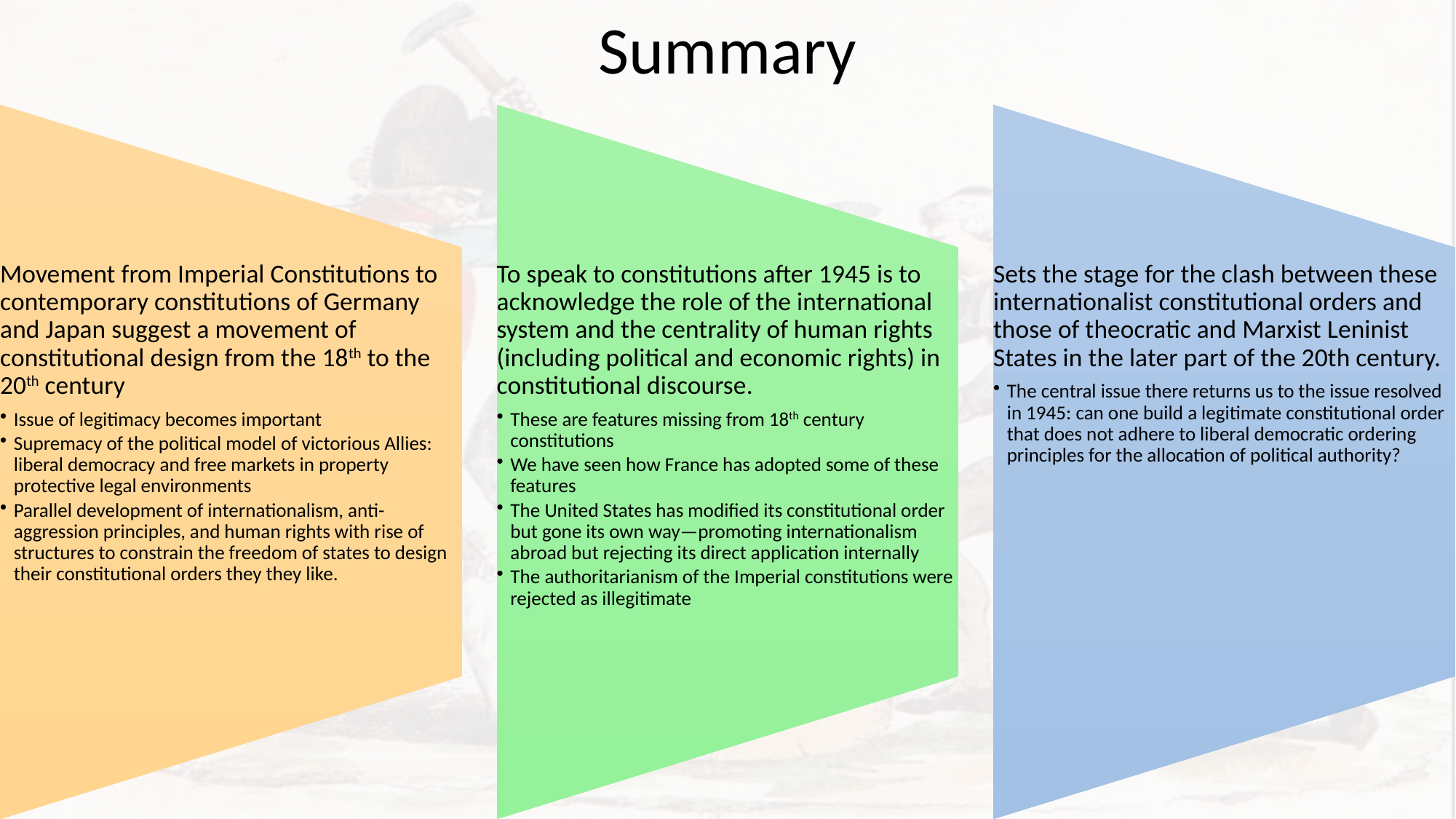

# Summary
Movement from Imperial Constitutions to contemporary constitutions of Germany and Japan suggest a movement of constitutional design from the 18th to the 20th century
Issue of legitimacy becomes important
Supremacy of the political model of victorious Allies: liberal democracy and free markets in property protective legal environments
Parallel development of internationalism, anti-aggression principles, and human rights with rise of structures to constrain the freedom of states to design their constitutional orders they they like.
To speak to constitutions after 1945 is to acknowledge the role of the international system and the centrality of human rights (including political and economic rights) in constitutional discourse.
These are features missing from 18th century constitutions
We have seen how France has adopted some of these features
The United States has modified its constitutional order but gone its own way—promoting internationalism abroad but rejecting its direct application internally
The authoritarianism of the Imperial constitutions were rejected as illegitimate
Sets the stage for the clash between these internationalist constitutional orders and those of theocratic and Marxist Leninist States in the later part of the 20th century.
The central issue there returns us to the issue resolved in 1945: can one build a legitimate constitutional order that does not adhere to liberal democratic ordering principles for the allocation of political authority?